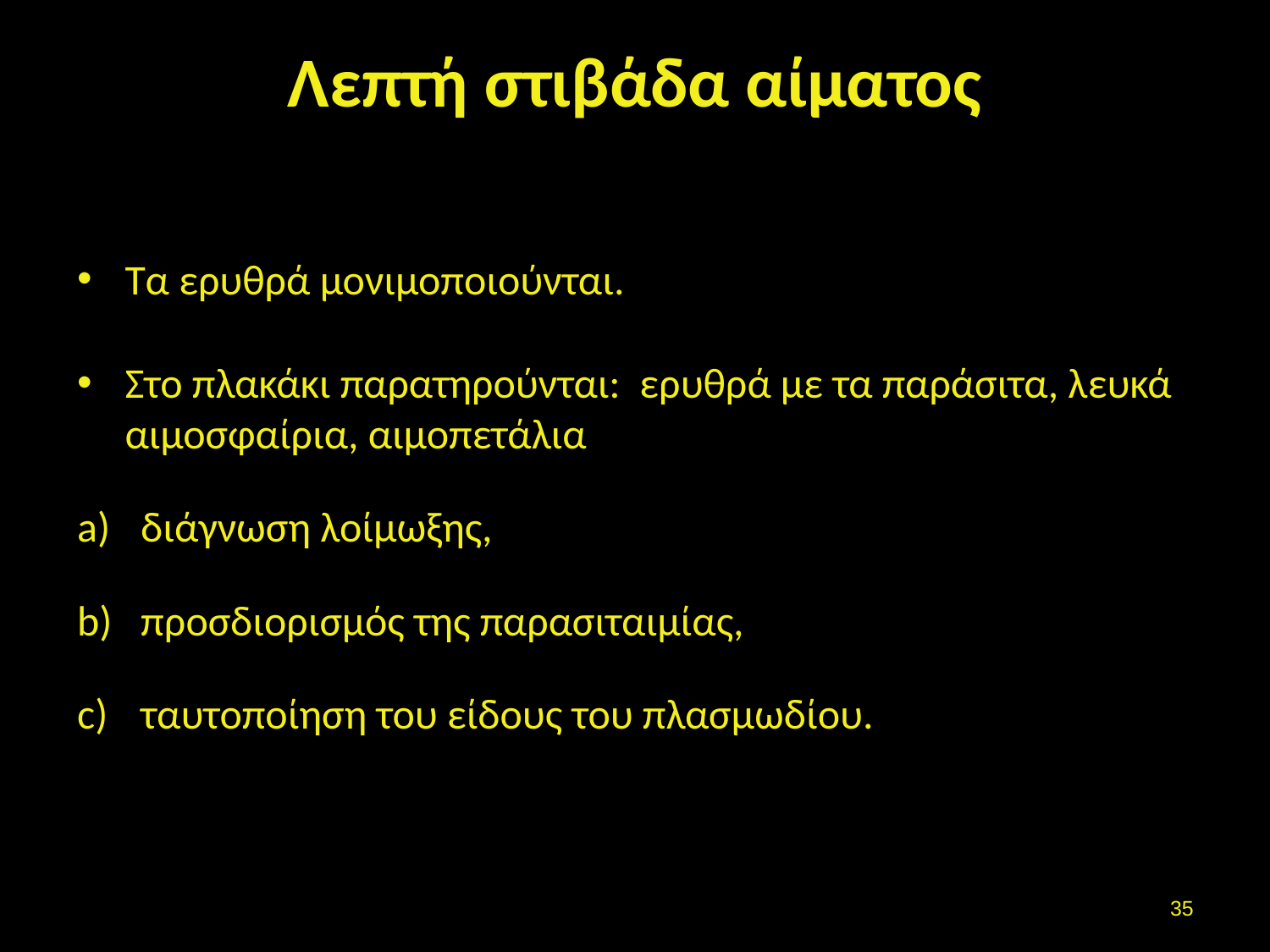

# Λεπτή στιβάδα αίματος
Τα ερυθρά μονιμοποιούνται.
Στο πλακάκι παρατηρούνται:  ερυθρά με τα παράσιτα, λευκά αιμοσφαίρια, αιμοπετάλια
διάγνωση λοίμωξης,
προσδιορισμός της παρασιταιμίας,
ταυτοποίηση του είδους του πλασμωδίου.

35